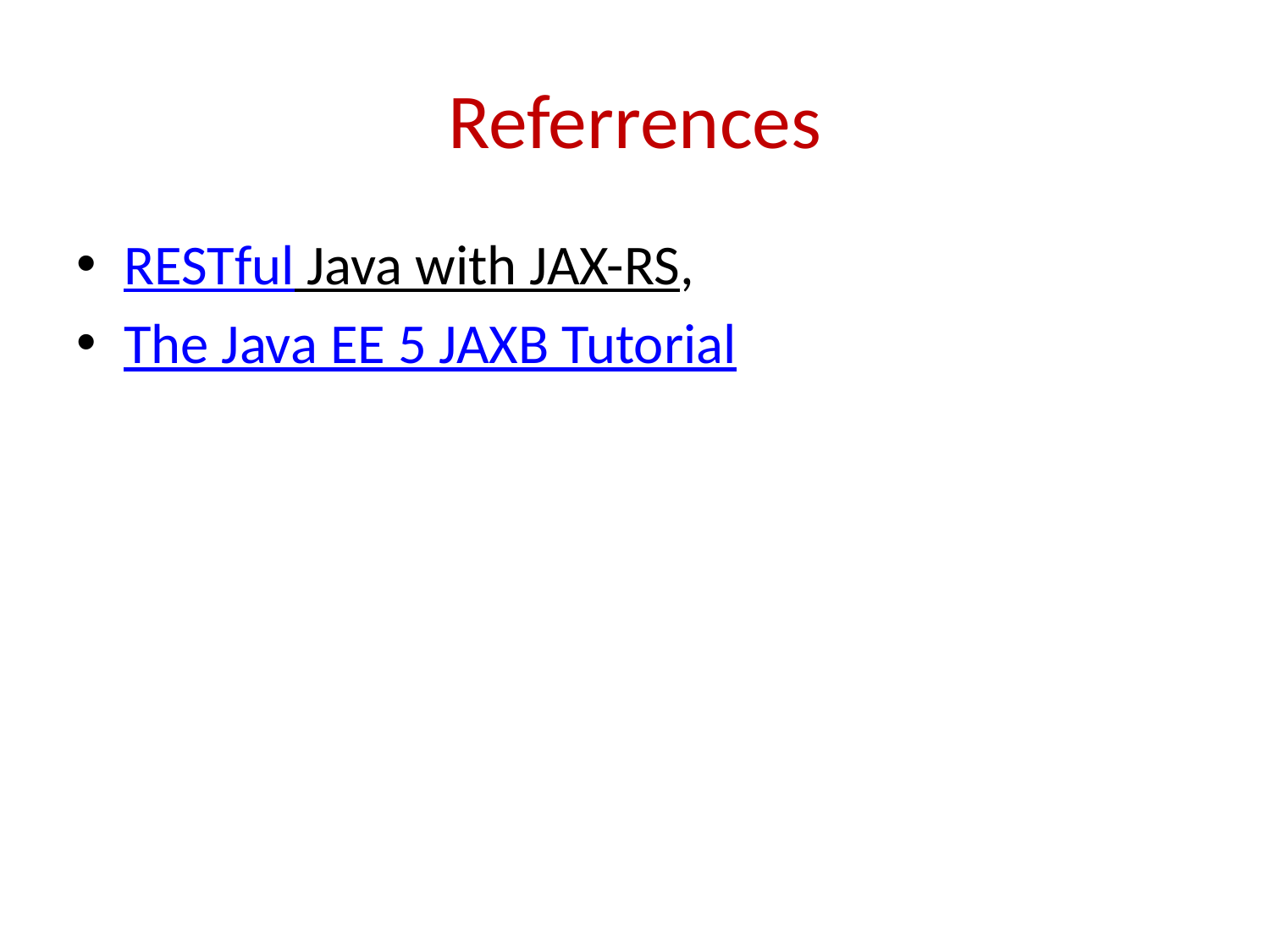

# Referrences
RESTful Java with JAX-RS,
The Java EE 5 JAXB Tutorial